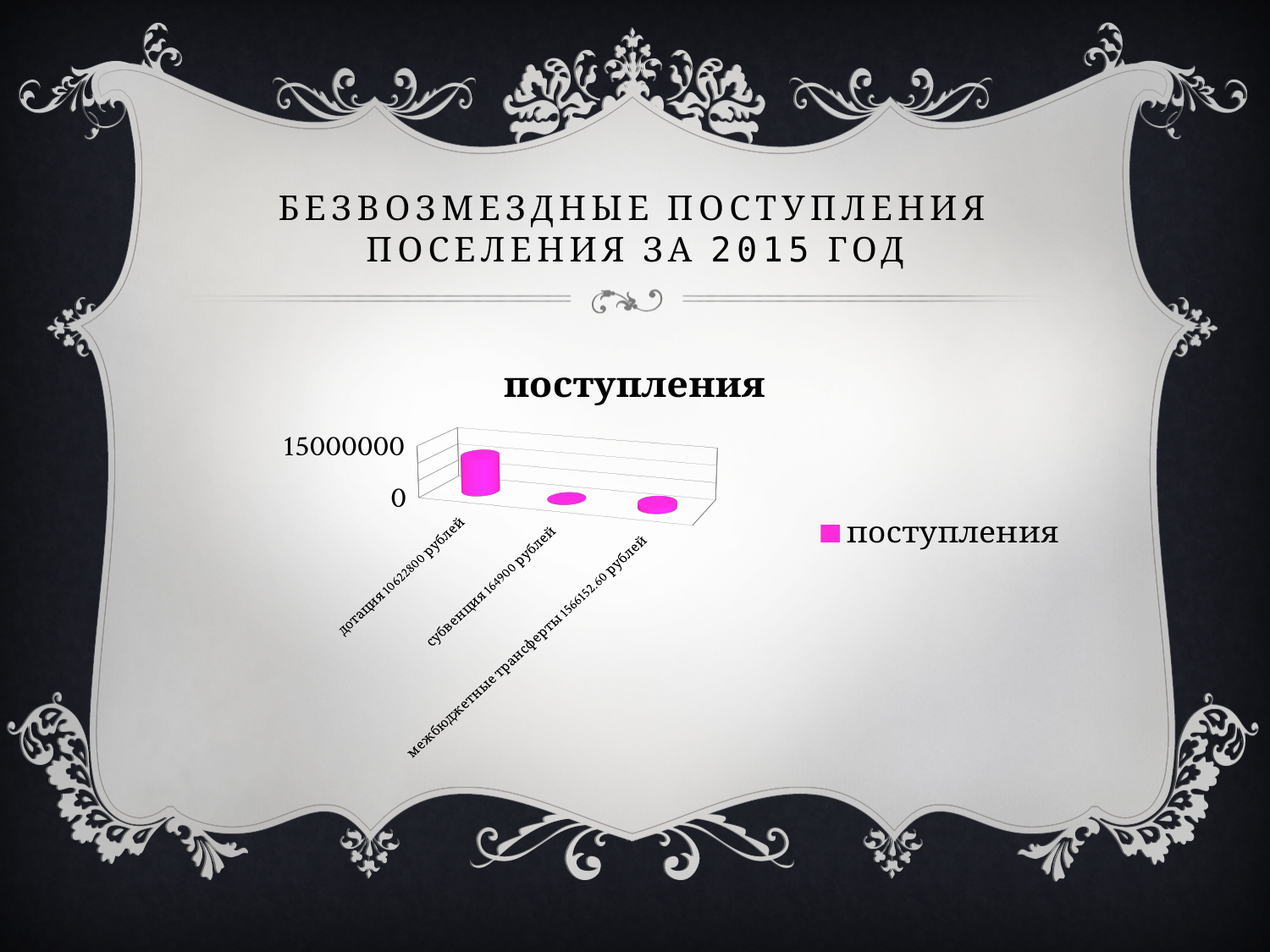

# Безвозмездные поступления поселения за 2015 год

[unsupported chart]